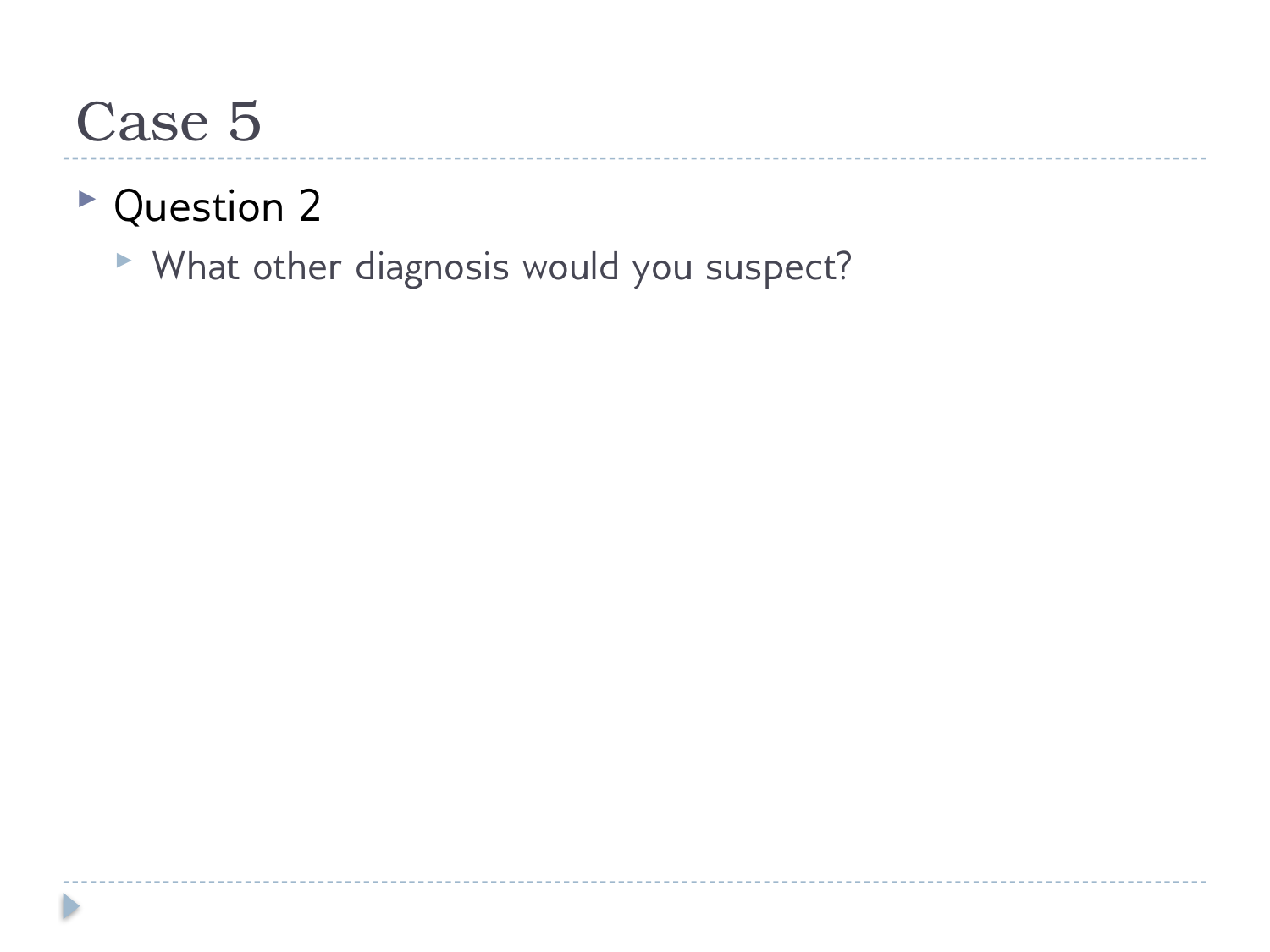

# Case 5
Question 2
What other diagnosis would you suspect?